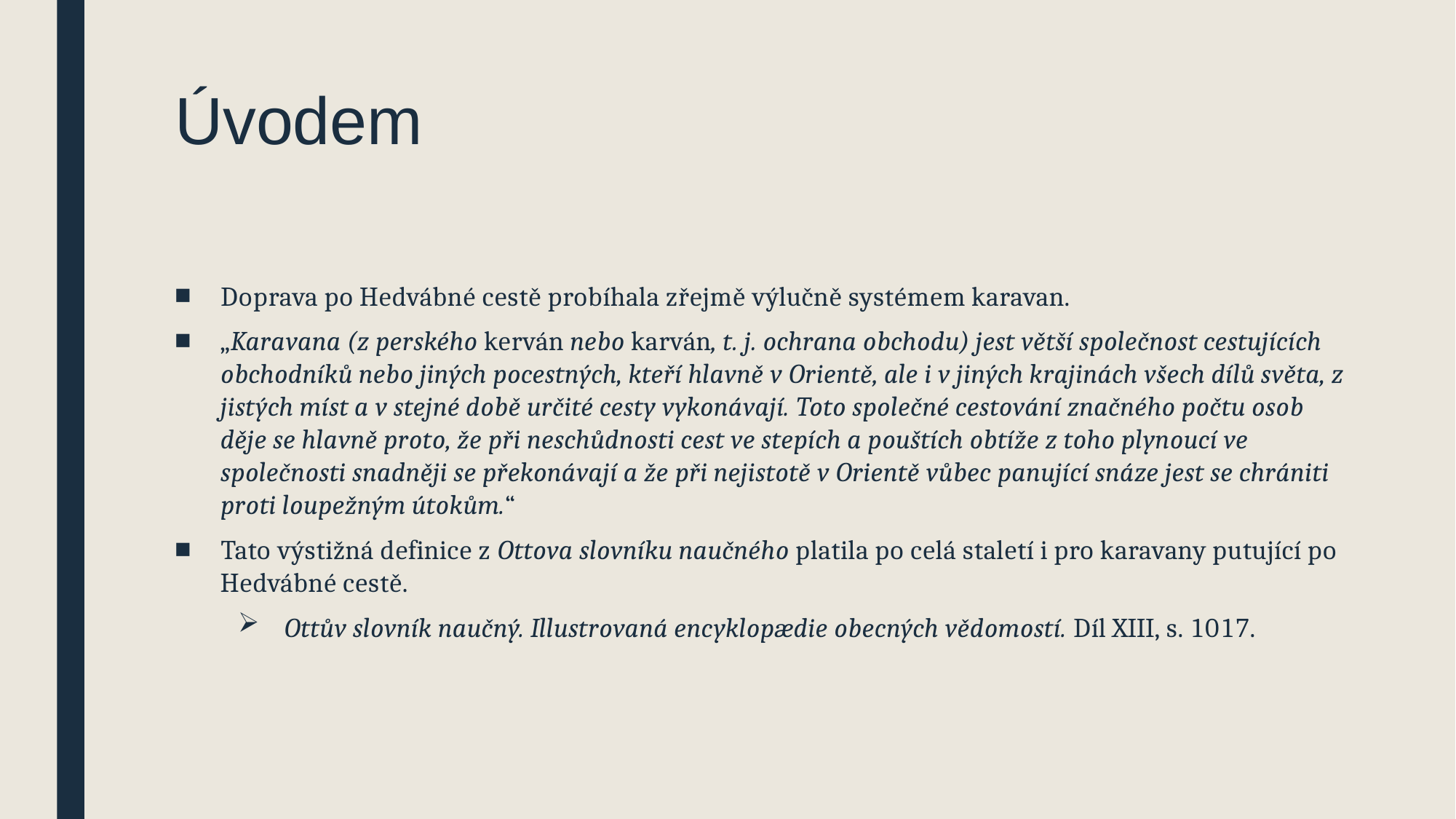

# Úvodem
Doprava po Hedvábné cestě probíhala zřejmě výlučně systémem karavan.
„Karavana (z perského kerván nebo karván, t. j. ochrana obchodu) jest větší společnost cestujících obchodníků nebo jiných pocestných, kteří hlavně v Orientě, ale i v jiných krajinách všech dílů světa, z jistých míst a v stejné době určité cesty vykonávají. Toto společné cestování značného počtu osob děje se hlavně proto, že při neschůdnosti cest ve stepích a pouštích obtíže z toho plynoucí ve společnosti snadněji se překonávají a že při nejistotě v Orientě vůbec panující snáze jest se chrániti proti loupežným útokům.“
Tato výstižná definice z Ottova slovníku naučného platila po celá staletí i pro karavany putující po Hedvábné cestě.
Ottův slovník naučný. Illustrovaná encyklopædie obecných vědomostí. Díl XIII, s. 1017.